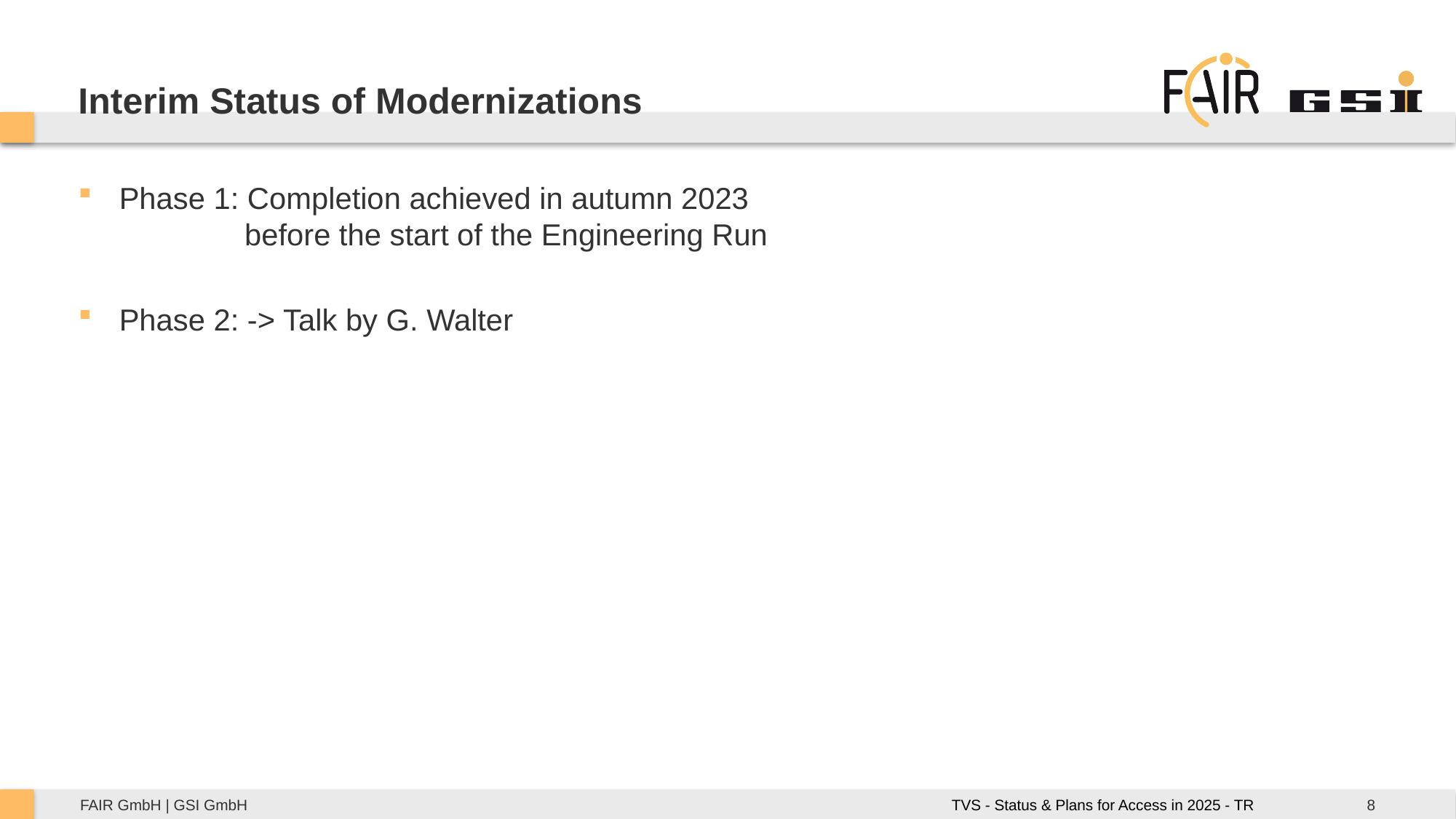

# Interim Status of Modernizations
Phase 1: Completion achieved in autumn 2023
               before the start of the Engineering Run

Phase 2: -> Talk by G. Walter
TVS - Status & Plans for Access in 2025 - TR
8